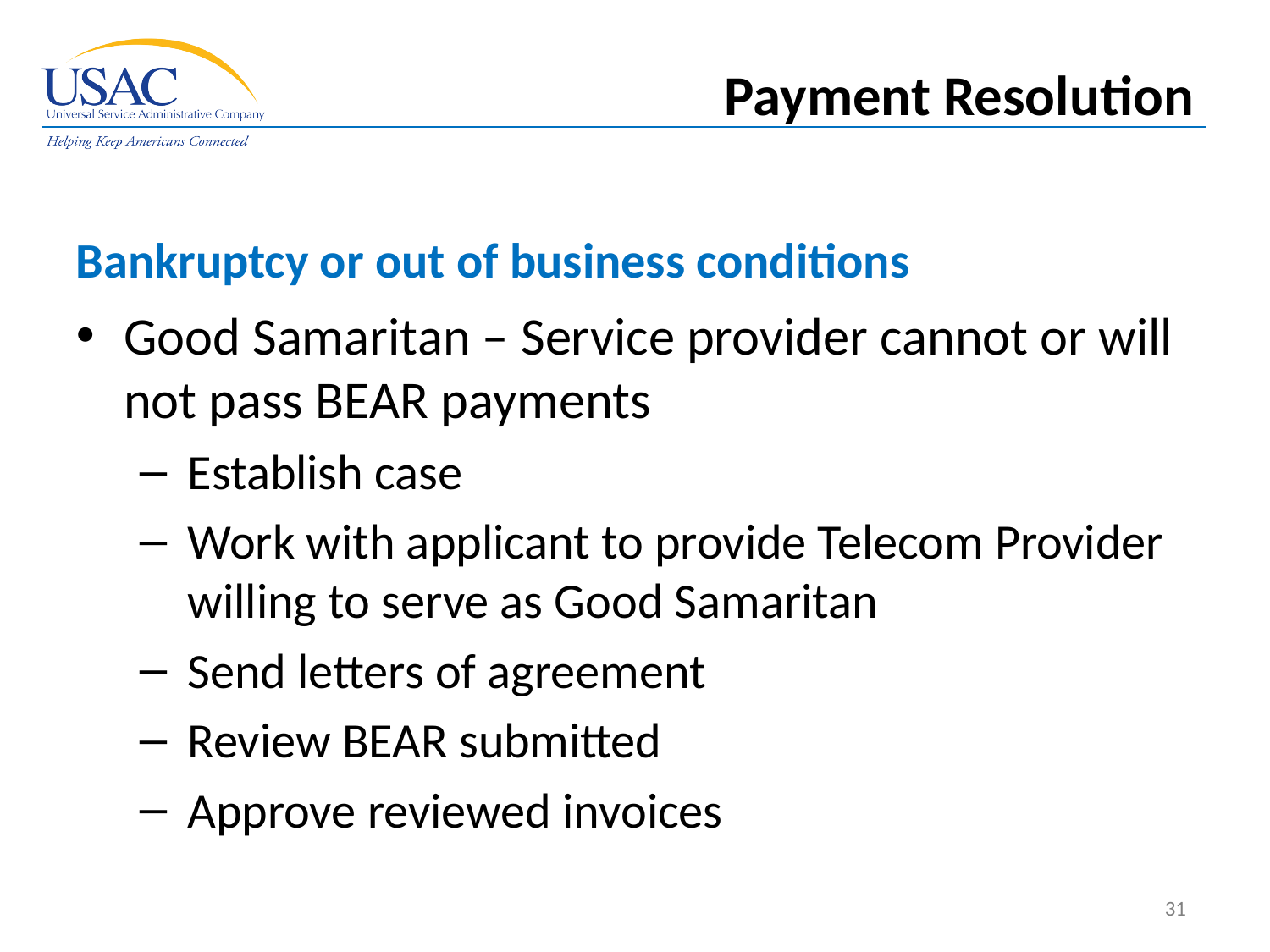

Payment Resolution
Bankruptcy or out of business conditions
Good Samaritan – Service provider cannot or will not pass BEAR payments
Establish case
Work with applicant to provide Telecom Provider willing to serve as Good Samaritan
Send letters of agreement
Review BEAR submitted
Approve reviewed invoices